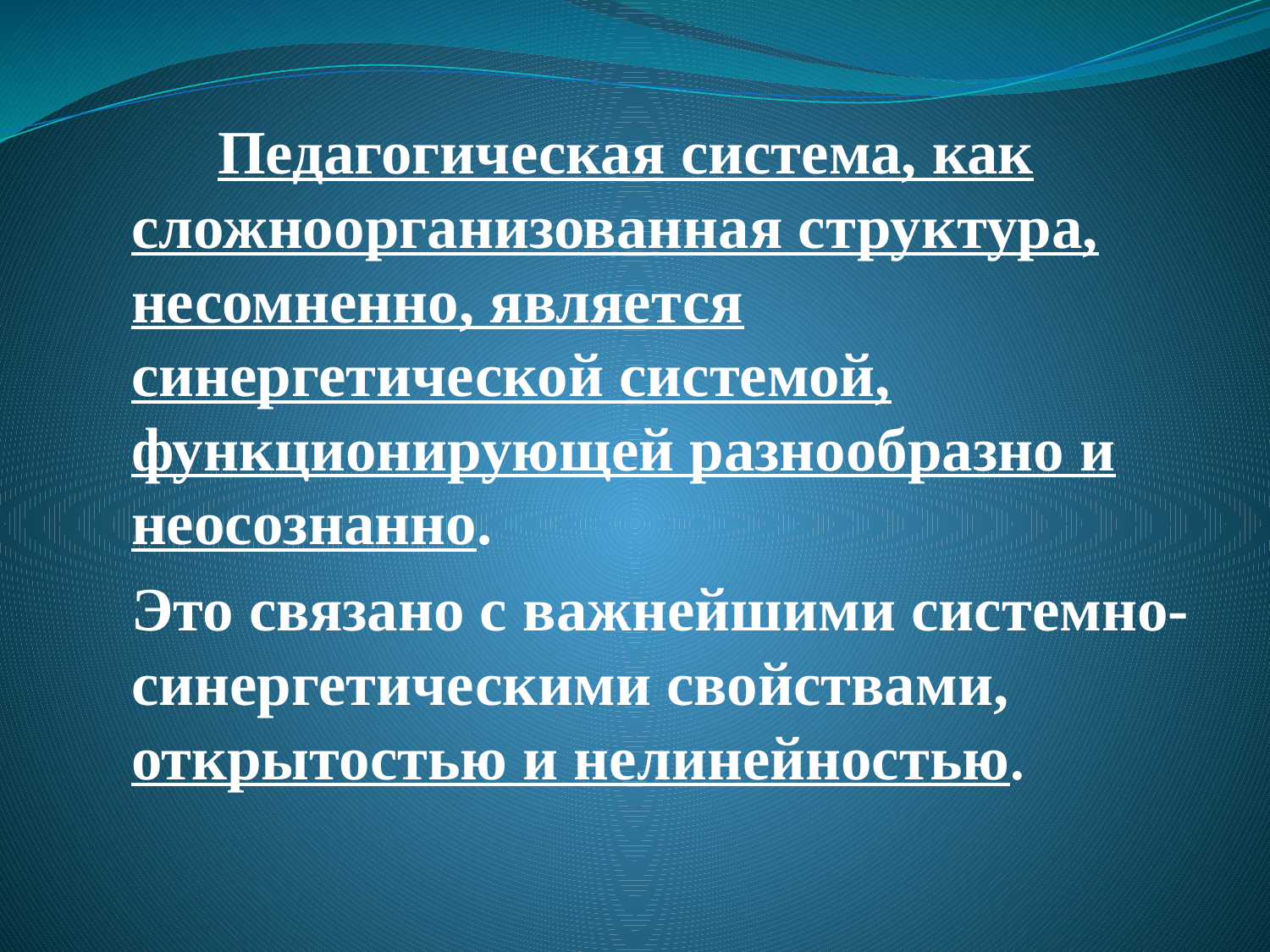

Педагогическая система, как сложноорганизованная структура, несомненно, является синергетической системой, функционирующей разнообразно и неосознанно.
Это связано с важнейшими системно-синергетическими свойствами, открытостью и нелинейностью.